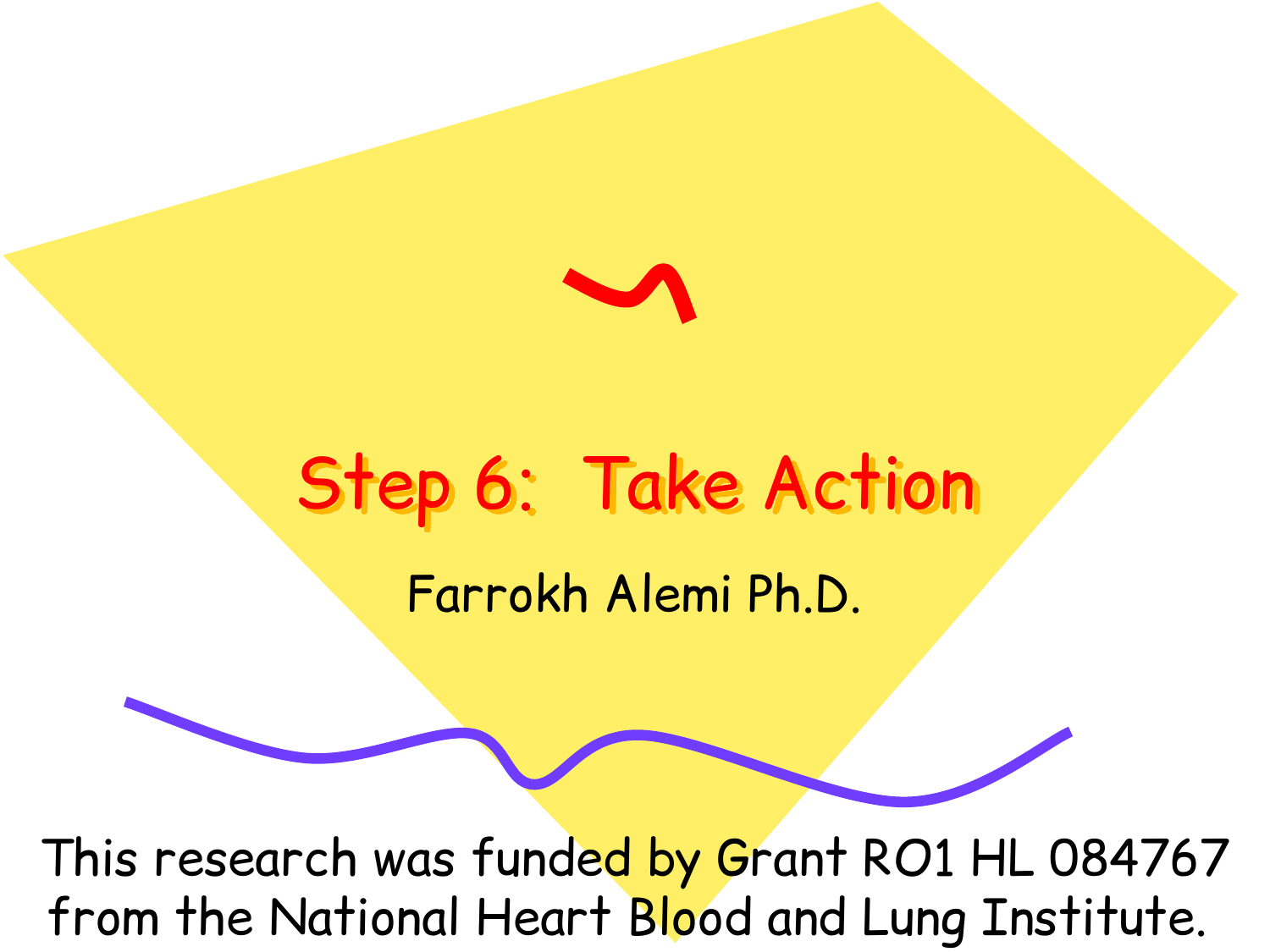

# Step 6:  Take Action
Farrokh Alemi Ph.D.
This research was funded by Grant RO1 HL 084767 from the National Heart Blood and Lung Institute.